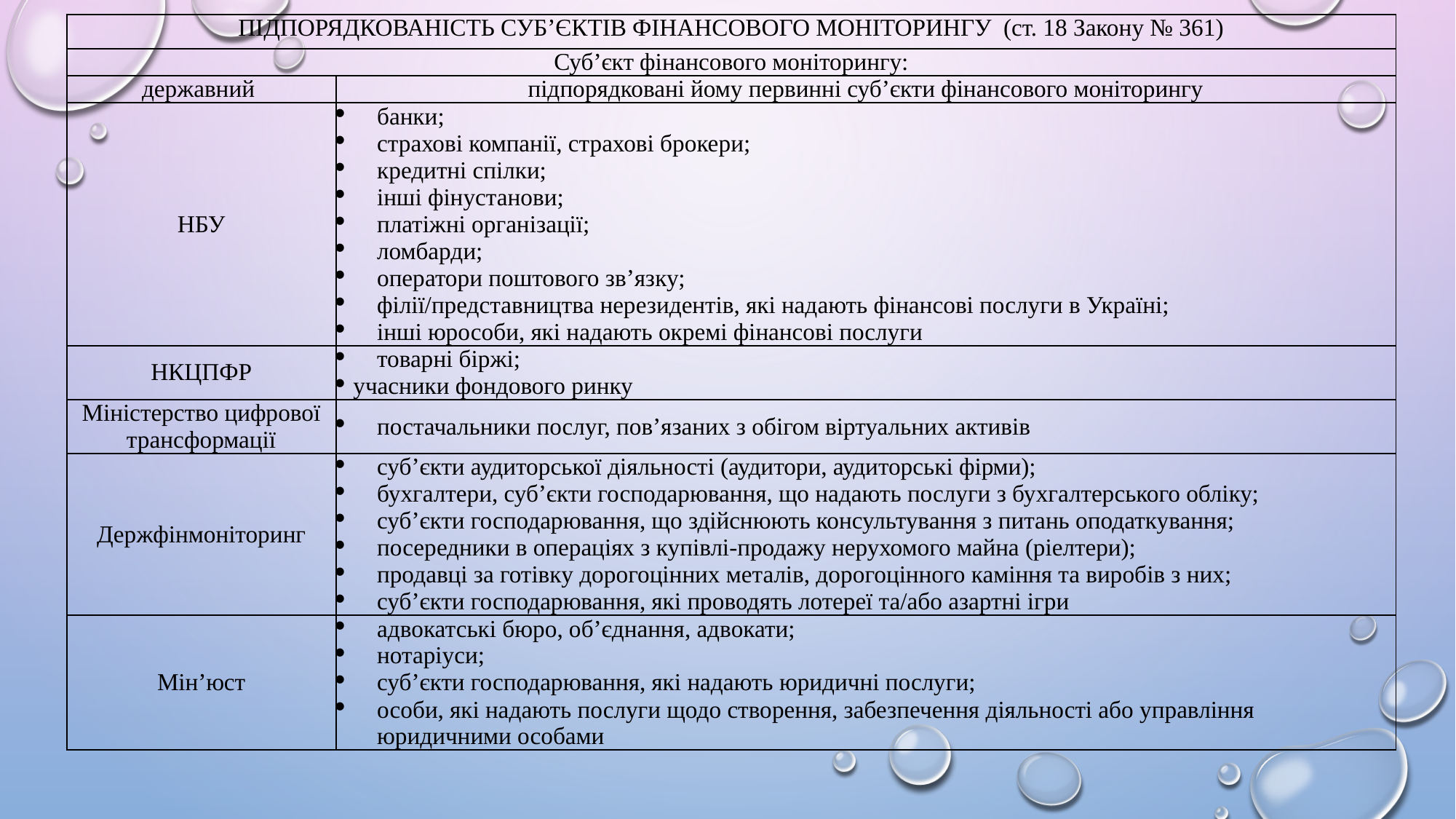

| ПІДПОРЯДКОВАНІСТЬ СУБ’ЄКТІВ ФІНАНСОВОГО МОНІТОРИНГУ (ст. 18 Закону № 361) |  |
| --- | --- |
| Суб’єкт фінансового моніторингу: |  |
| державний | підпорядковані йому первинні суб’єкти фінансового моніторингу |
| НБУ | банки; страхові компанії, страхові брокери; кредитні спілки; інші фінустанови; платіжні організації; ломбарди; оператори поштового зв’язку; філії/представництва нерезидентів, які надають фінансові послуги в Україні; інші юрособи, які надають окремі фінансові послуги |
| НКЦПФР | товарні біржі; учасники фондового ринку |
| Міністерство цифрової трансформації | постачальники послуг, пов’язаних з обігом віртуальних активів |
| Держфінмоніторинг | суб’єкти аудиторської діяльності (аудитори, аудиторські фірми); бухгалтери, суб’єкти господарювання, що надають послуги з бухгалтерського обліку; суб’єкти господарювання, що здійснюють консультування з питань оподаткування; посередники в операціях з купівлі-продажу нерухомого майна (ріелтери); продавці за готівку дорогоцінних металів, дорогоцінного каміння та виробів з них; суб’єкти господарювання, які проводять лотереї та/або азартні ігри |
| Мін’юст | адвокатські бюро, об’єднання, адвокати; нотаріуси; суб’єкти господарювання, які надають юридичні послуги; особи, які надають послуги щодо створення, забезпечення діяльності або управління юридичними особами |